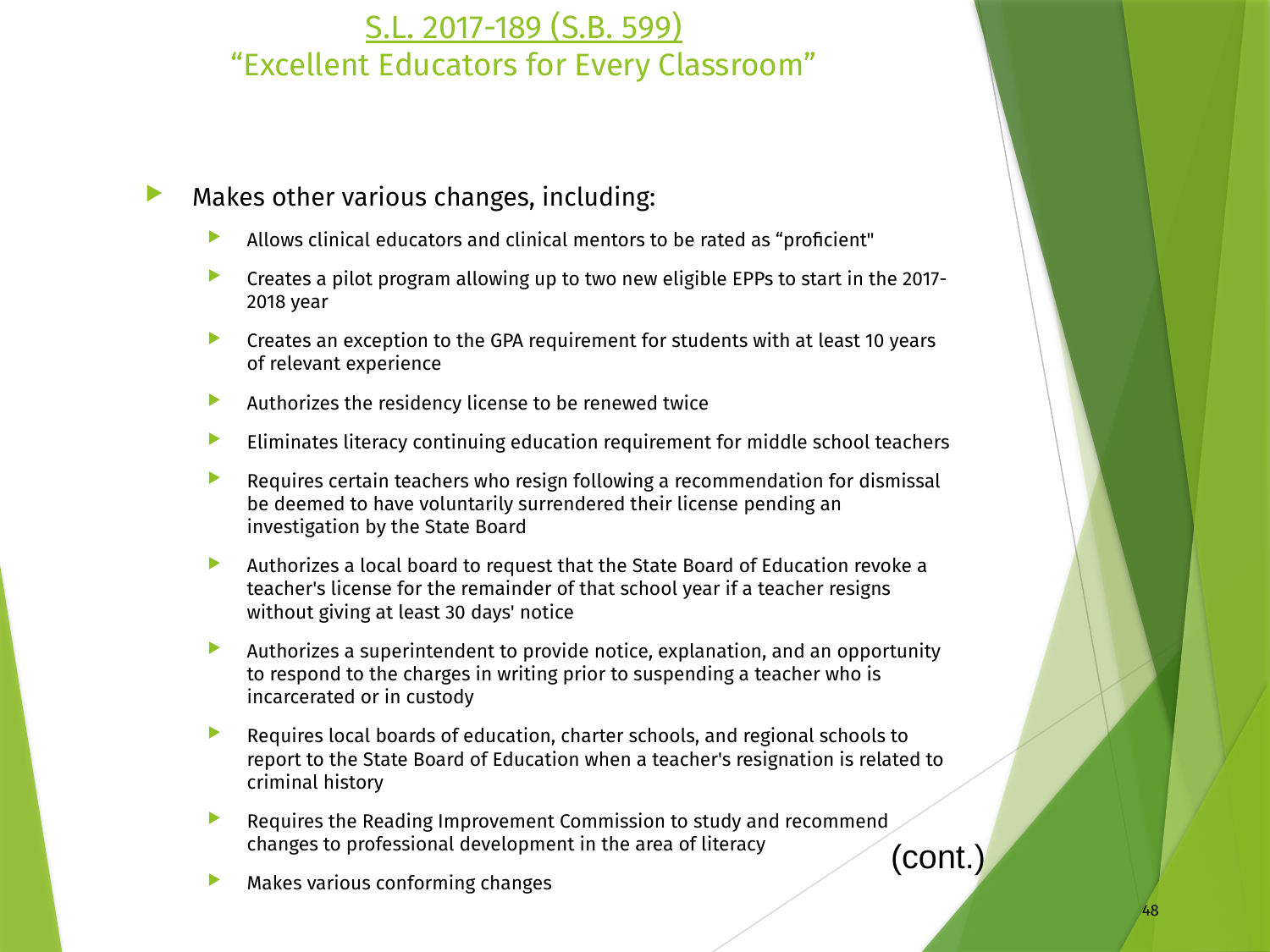

# S.L. 2017-189 (S.B. 599) “Excellent Educators for Every Classroom”
Makes other various changes, including:
Allows clinical educators and clinical mentors to be rated as “proficient"
Creates a pilot program allowing up to two new eligible EPPs to start in the 2017-2018 year
Creates an exception to the GPA requirement for students with at least 10 years of relevant experience
Authorizes the residency license to be renewed twice
Eliminates literacy continuing education requirement for middle school teachers
Requires certain teachers who resign following a recommendation for dismissal be deemed to have voluntarily surrendered their license pending an investigation by the State Board
Authorizes a local board to request that the State Board of Education revoke a teacher's license for the remainder of that school year if a teacher resigns without giving at least 30 days' notice
Authorizes a superintendent to provide notice, explanation, and an opportunity to respond to the charges in writing prior to suspending a teacher who is incarcerated or in custody
Requires local boards of education, charter schools, and regional schools to report to the State Board of Education when a teacher's resignation is related to criminal history
Requires the Reading Improvement Commission to study and recommend changes to professional development in the area of literacy
Makes various conforming changes
(cont.)
48